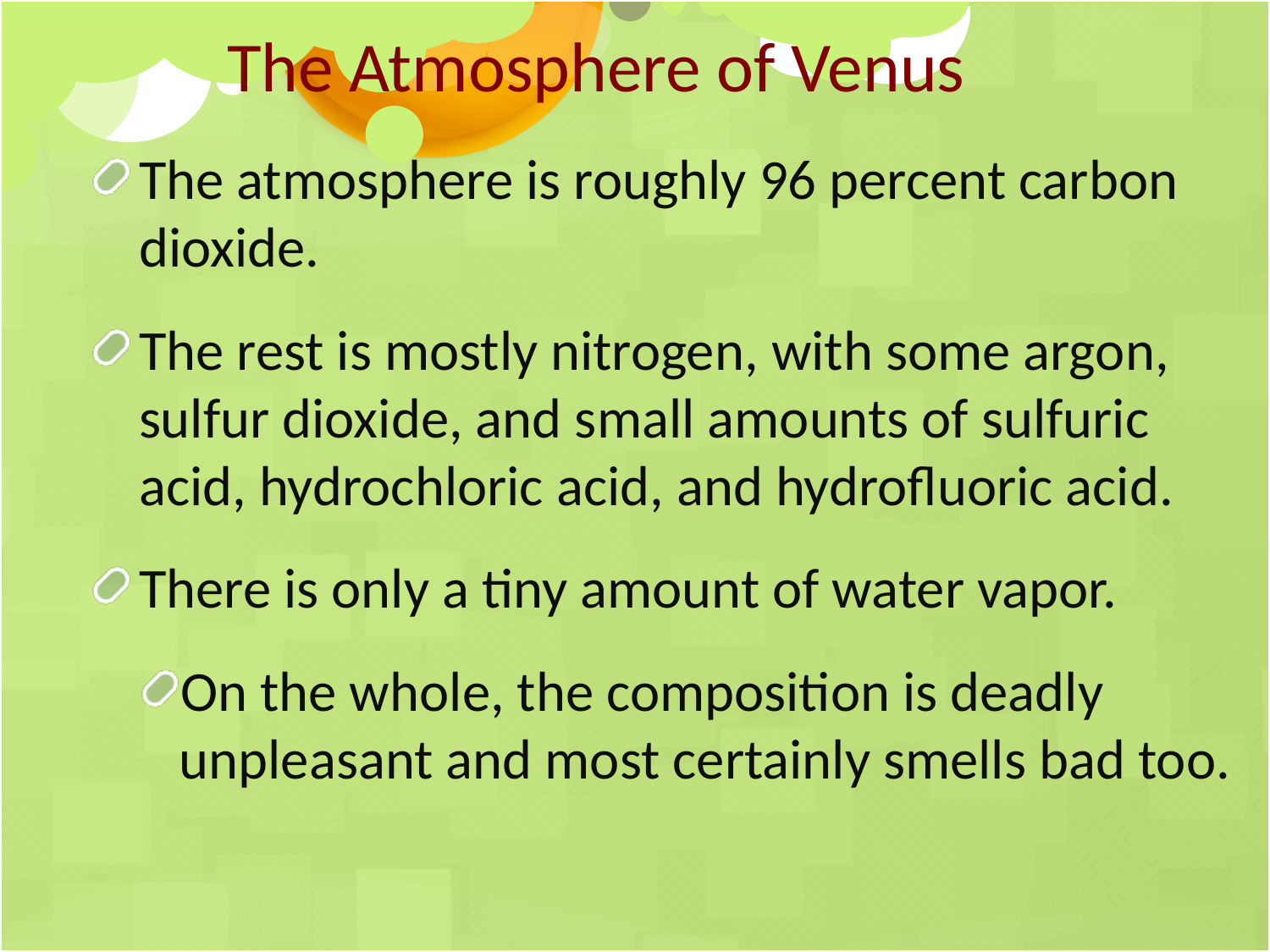

The Atmosphere of Venus
The atmosphere is roughly 96 percent carbon dioxide.
The rest is mostly nitrogen, with some argon, sulfur dioxide, and small amounts of sulfuric acid, hydrochloric acid, and hydrofluoric acid.
There is only a tiny amount of water vapor.
On the whole, the composition is deadly unpleasant and most certainly smells bad too.